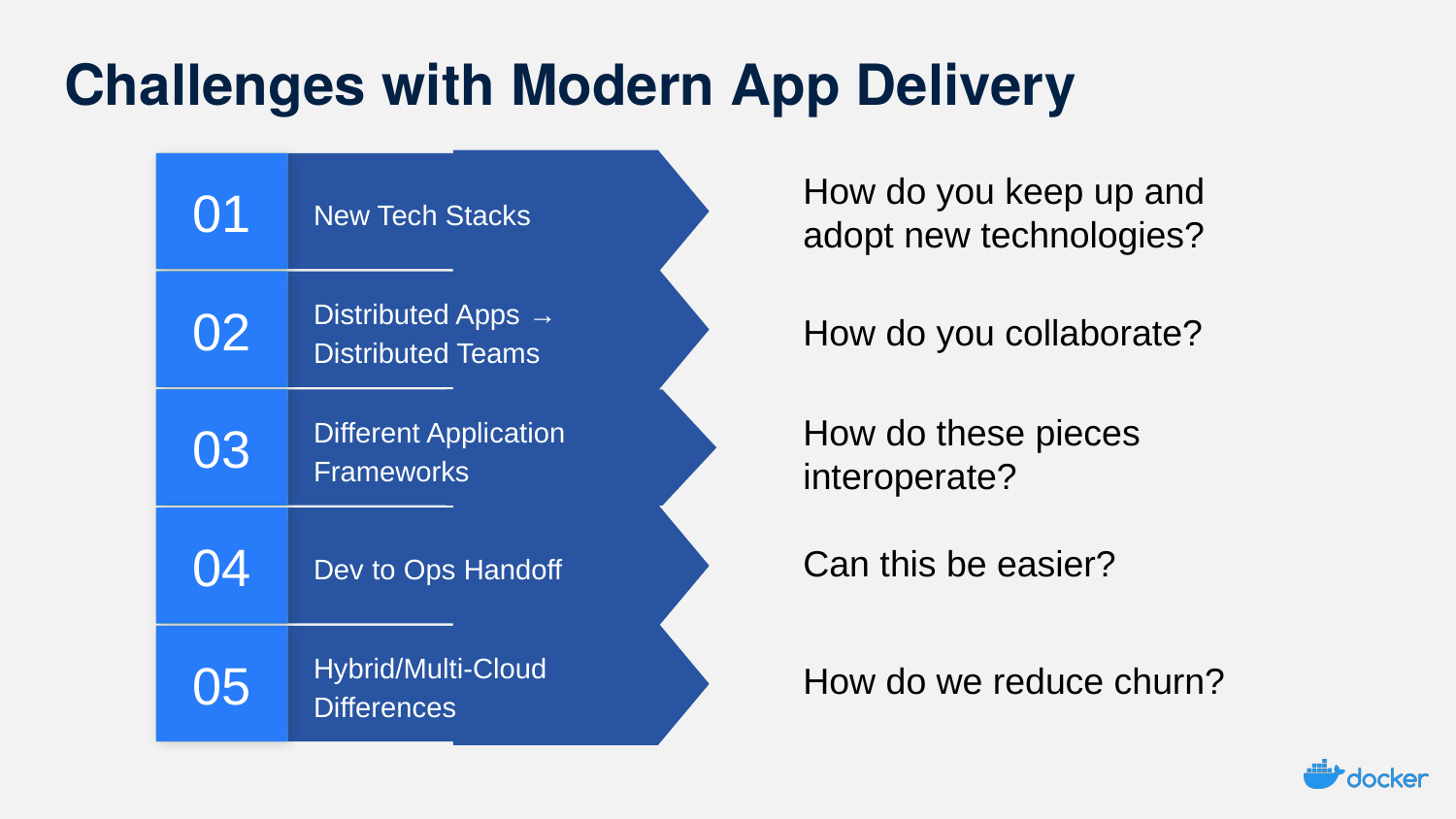

# Challenges with Modern App Delivery

01

New Tech Stacks
How do you keep up and adopt new technologies?

02

Distributed Apps → Distributed Teams
How do you collaborate?

03

How do these pieces interoperate?
Different Application Frameworks

04

Dev to Ops Handoff
Can this be easier?

05

Hybrid/Multi-Cloud Differences
How do we reduce churn?